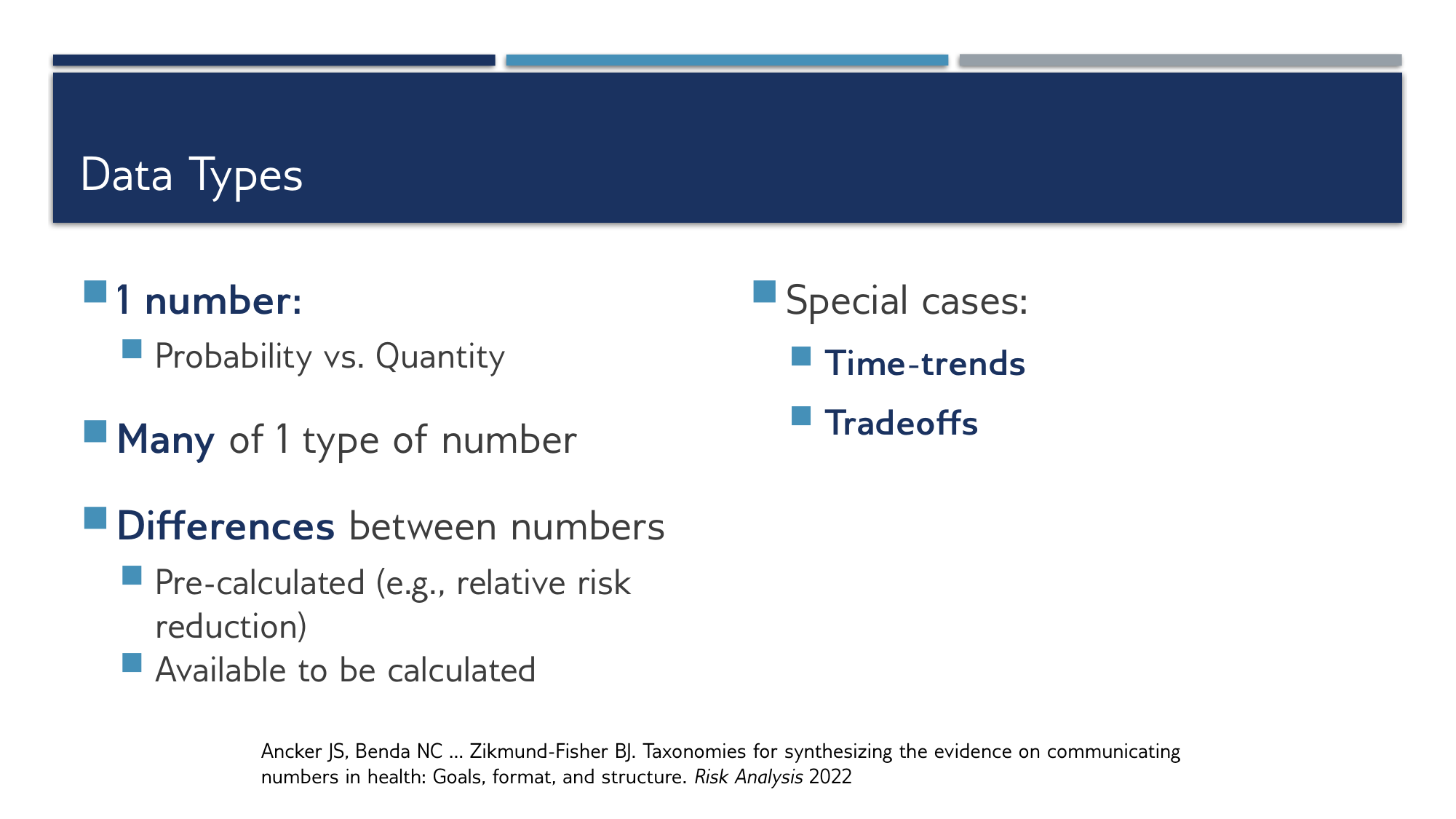

# Data Types
1 number:
Probability vs. Quantity
Many of 1 type of number
Differences between numbers
Pre-calculated (e.g., relative risk reduction)
Available to be calculated
Special cases:
Time-trends
Tradeoffs

Ancker JS, Benda NC … Zikmund-Fisher BJ. Taxonomies for synthesizing the evidence on communicating numbers in health: Goals, format, and structure. Risk Analysis 2022